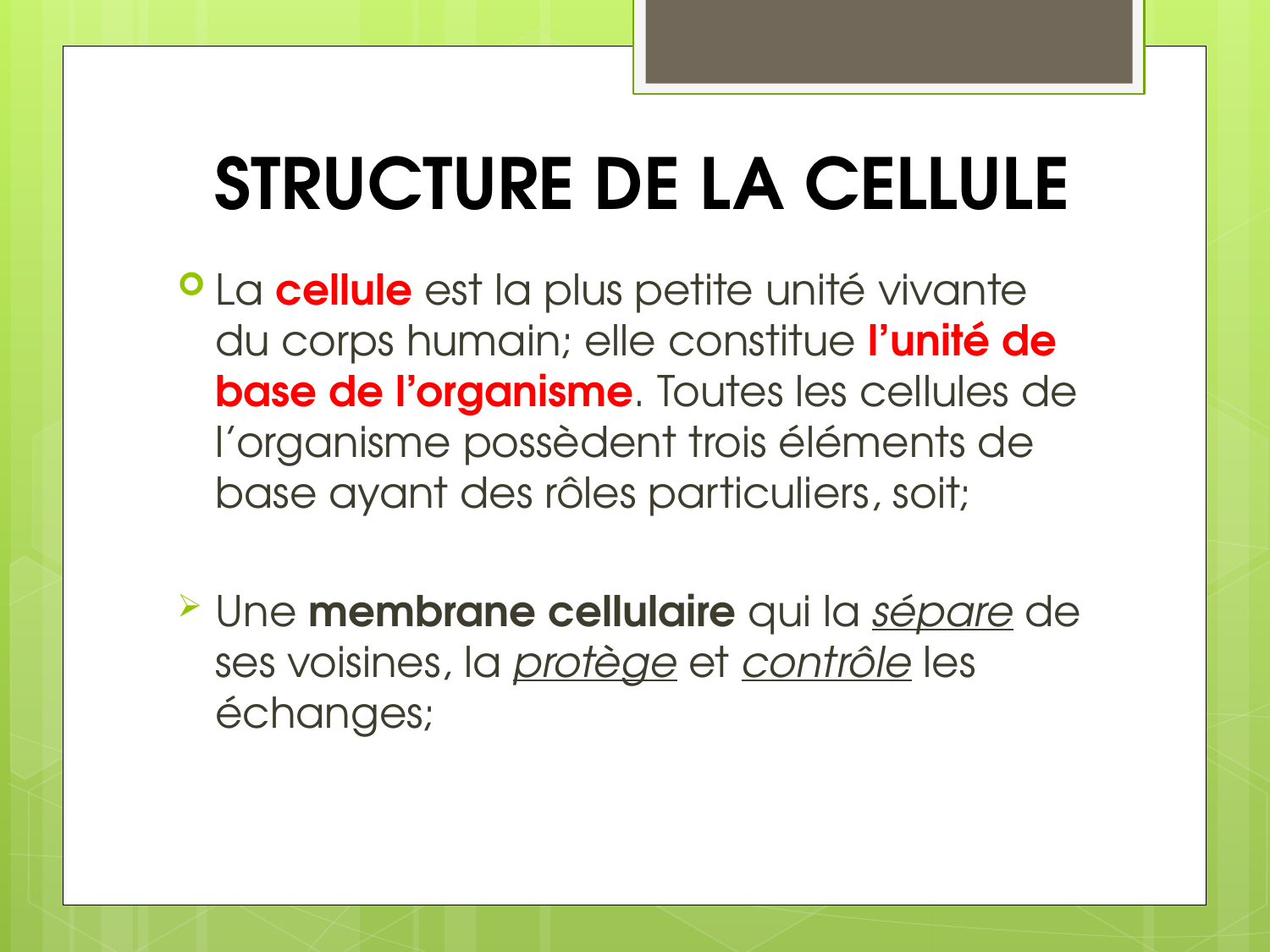

# STRUCTURE DE LA CELLULE
La cellule est la plus petite unité vivante du corps humain; elle constitue l’unité de base de l’organisme. Toutes les cellules de l’organisme possèdent trois éléments de base ayant des rôles particuliers, soit;

Une membrane cellulaire qui la sépare de ses voisines, la protège et contrôle les échanges;